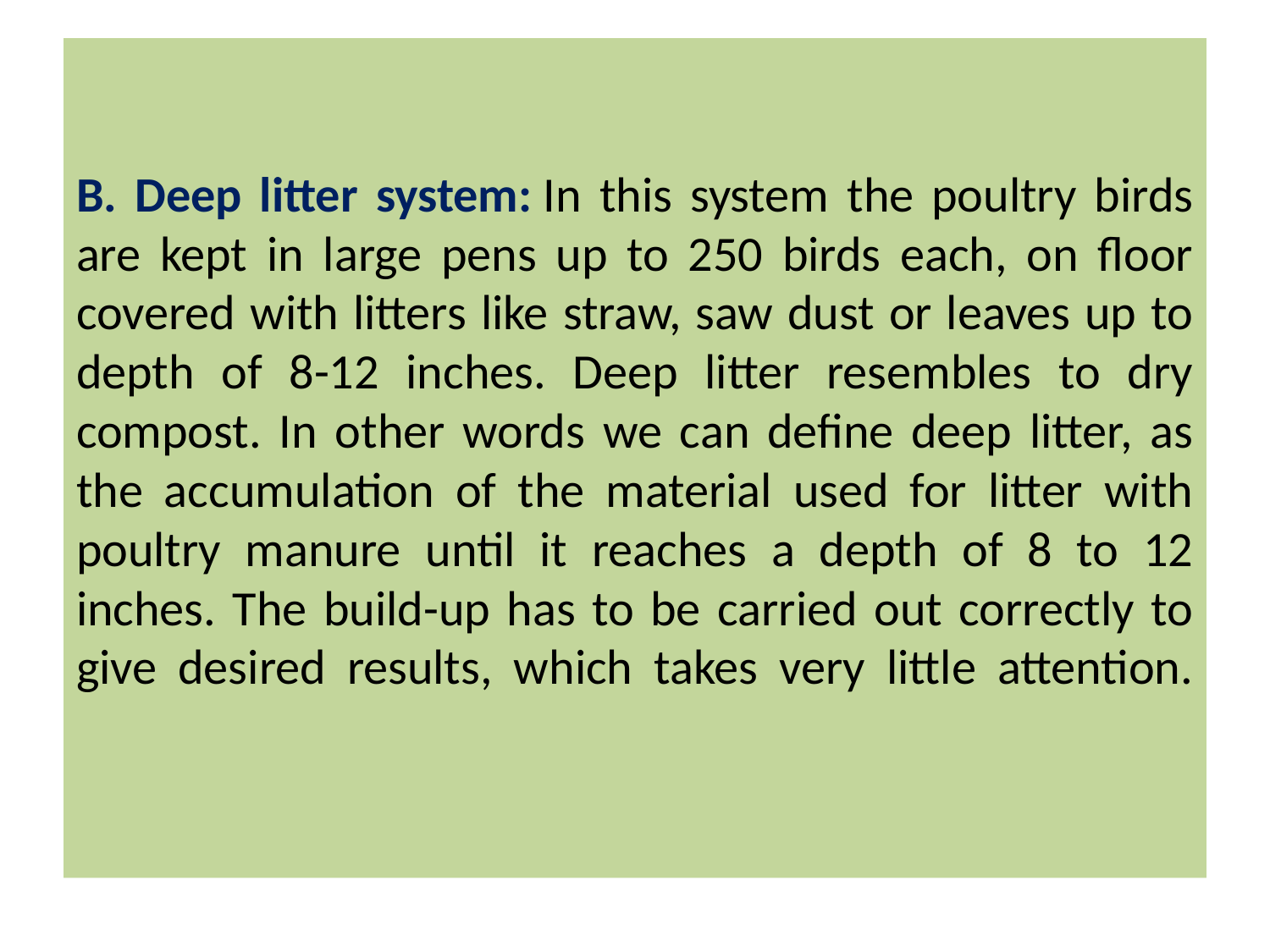

# B. Deep litter system: In this system the poultry birds are kept in large pens up to 250 birds each, on floor covered with litters like straw, saw dust or leaves up to depth of 8-12 inches. Deep litter resembles to dry compost. In other words we can define deep litter, as the accumulation of the material used for litter with poultry manure until it reaches a depth of 8 to 12 inches. The build-up has to be carried out correctly to give desired results, which takes very little attention.